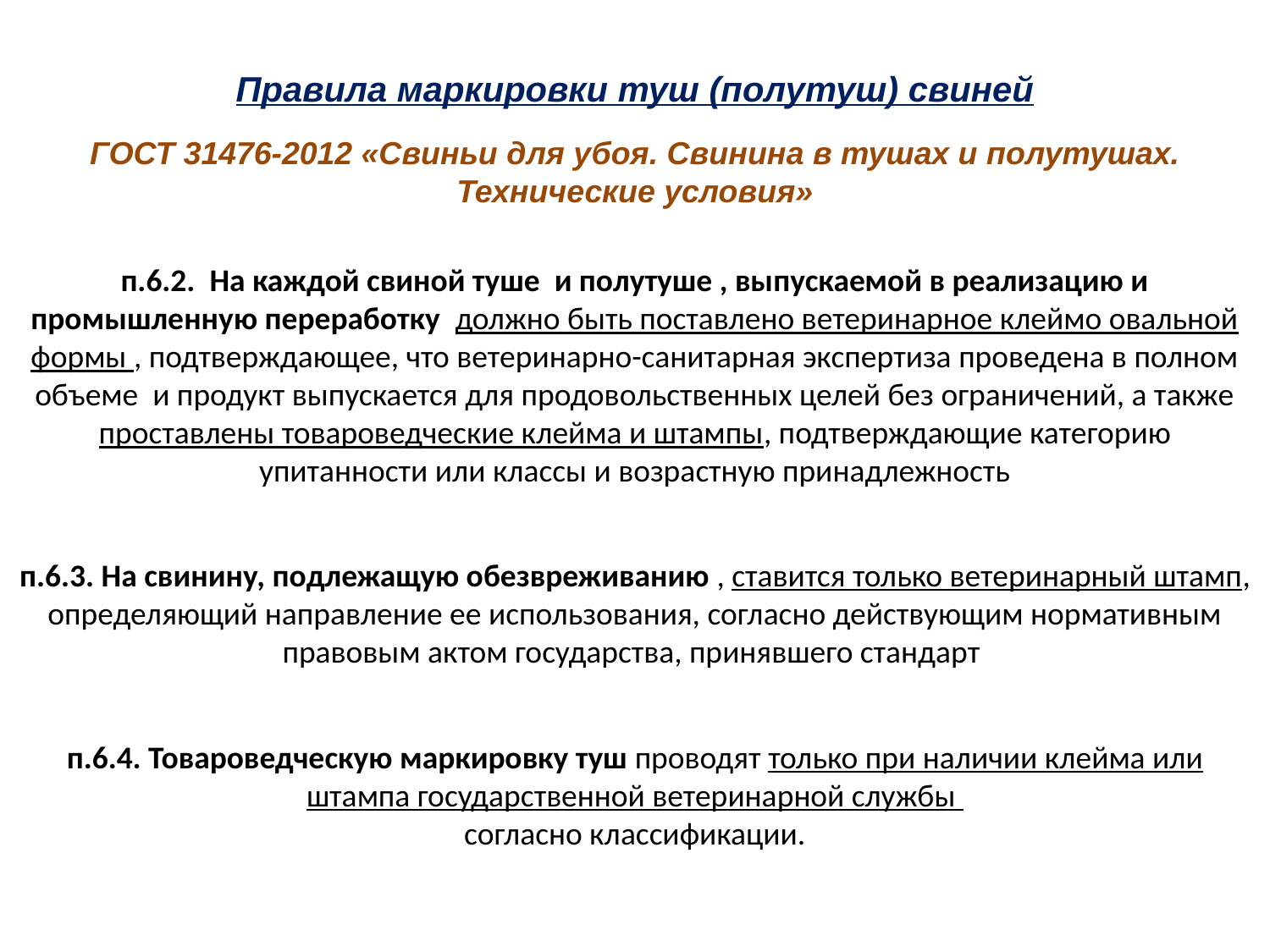

# Правила маркировки туш (полутуш) свиней
ГОСТ 31476-2012 «Свиньи для убоя. Свинина в тушах и полутушах. Технические условия»
п.6.2.  На каждой свиной туше  и полутуше , выпускаемой в реализацию и промышленную переработку  должно быть поставлено ветеринарное клеймо овальной формы , подтверждающее, что ветеринарно-санитарная экспертиза проведена в полном объеме  и продукт выпускается для продовольственных целей без ограничений, а также проставлены товароведческие клейма и штампы, подтверждающие категорию упитанности или классы и возрастную принадлежность
п.6.3. На свинину, подлежащую обезвреживанию , ставится только ветеринарный штамп, определяющий направление ее использования, согласно действующим нормативным правовым актом государства, принявшего стандарт
п.6.4. Товароведческую маркировку туш проводят только при наличии клейма или штампа государственной ветеринарной службы
согласно классификации.